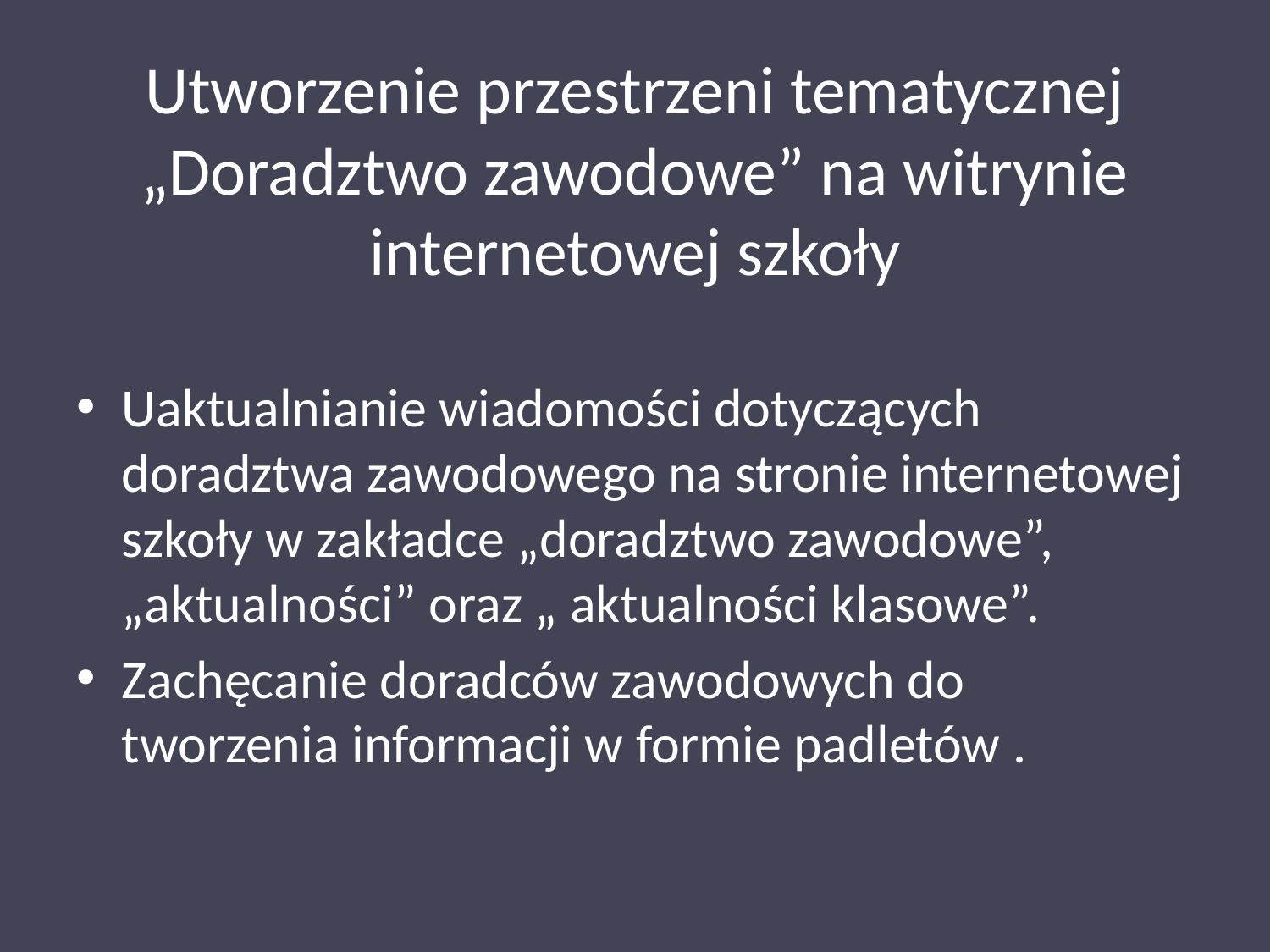

# Utworzenie przestrzeni tematycznej „Doradztwo zawodowe” na witrynie internetowej szkoły
Uaktualnianie wiadomości dotyczących doradztwa zawodowego na stronie internetowej szkoły w zakładce „doradztwo zawodowe”, „aktualności” oraz „ aktualności klasowe”.
Zachęcanie doradców zawodowych do tworzenia informacji w formie padletów .